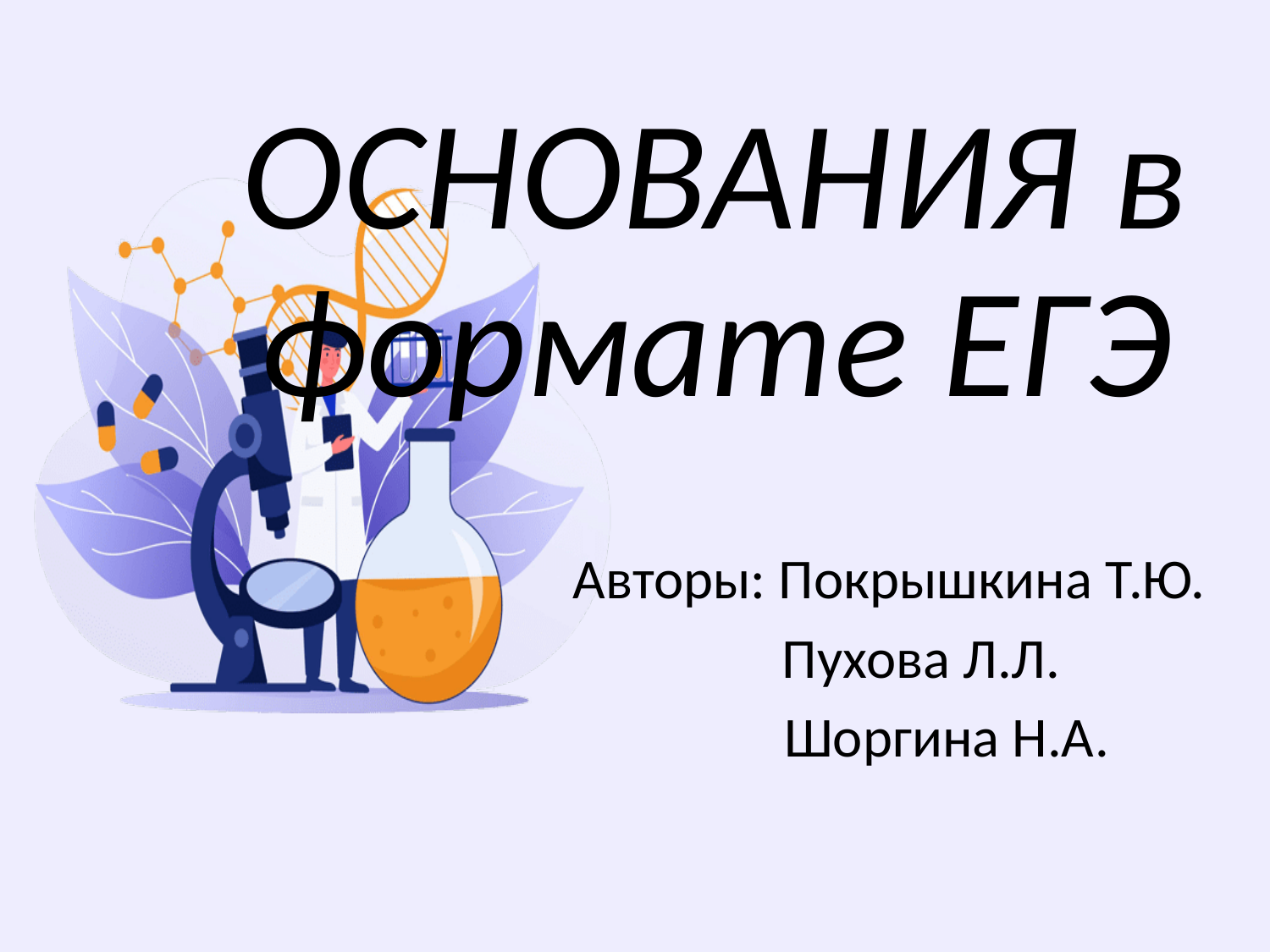

# ОСНОВАНИЯ в формате ЕГЭ
Авторы: Покрышкина Т.Ю.
     Пухова Л.Л.
         Шоргина Н.А.